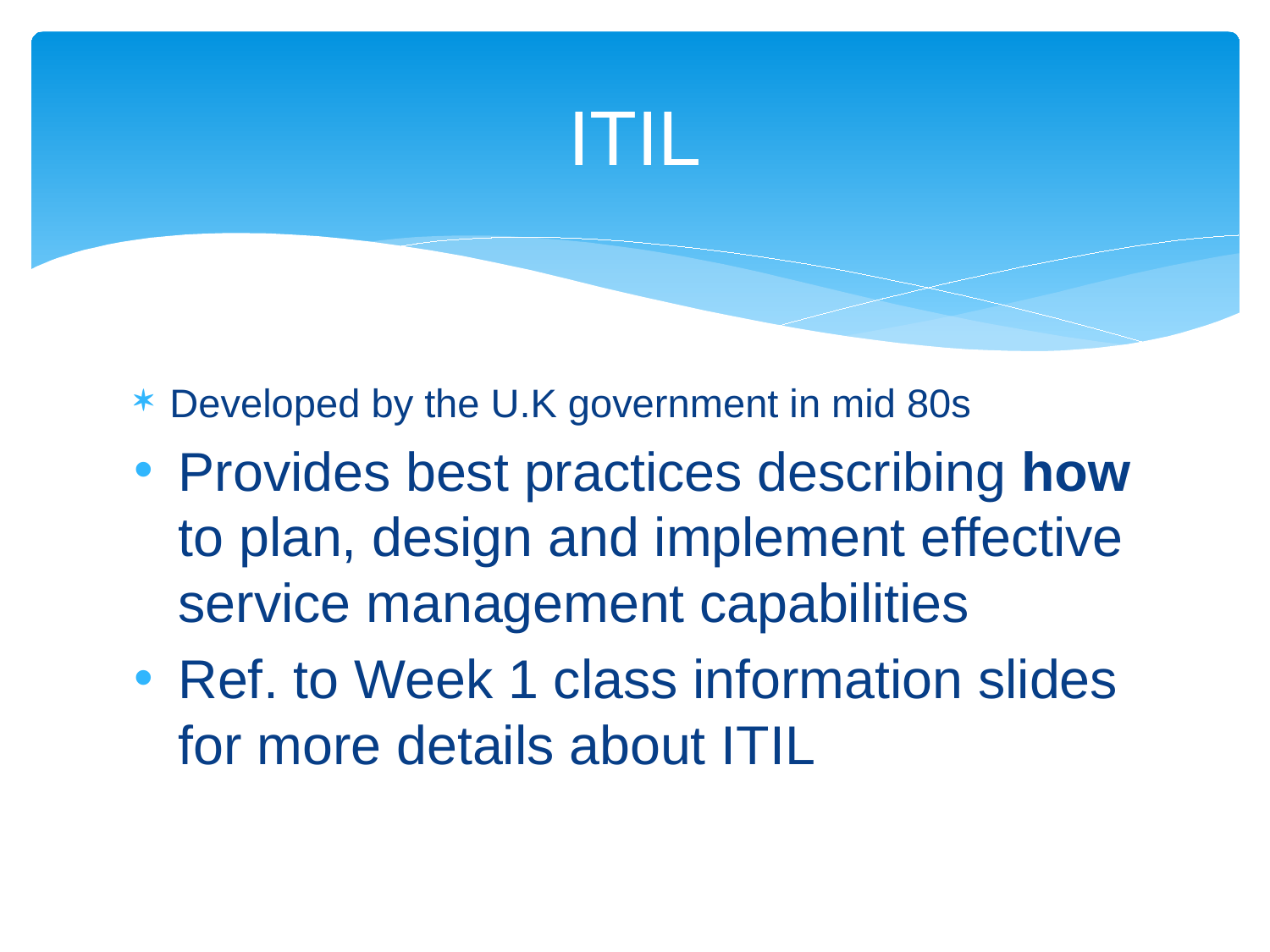

# ITIL
Developed by the U.K government in mid 80s
Provides best practices describing how to plan, design and implement effective service management capabilities
Ref. to Week 1 class information slides for more details about ITIL